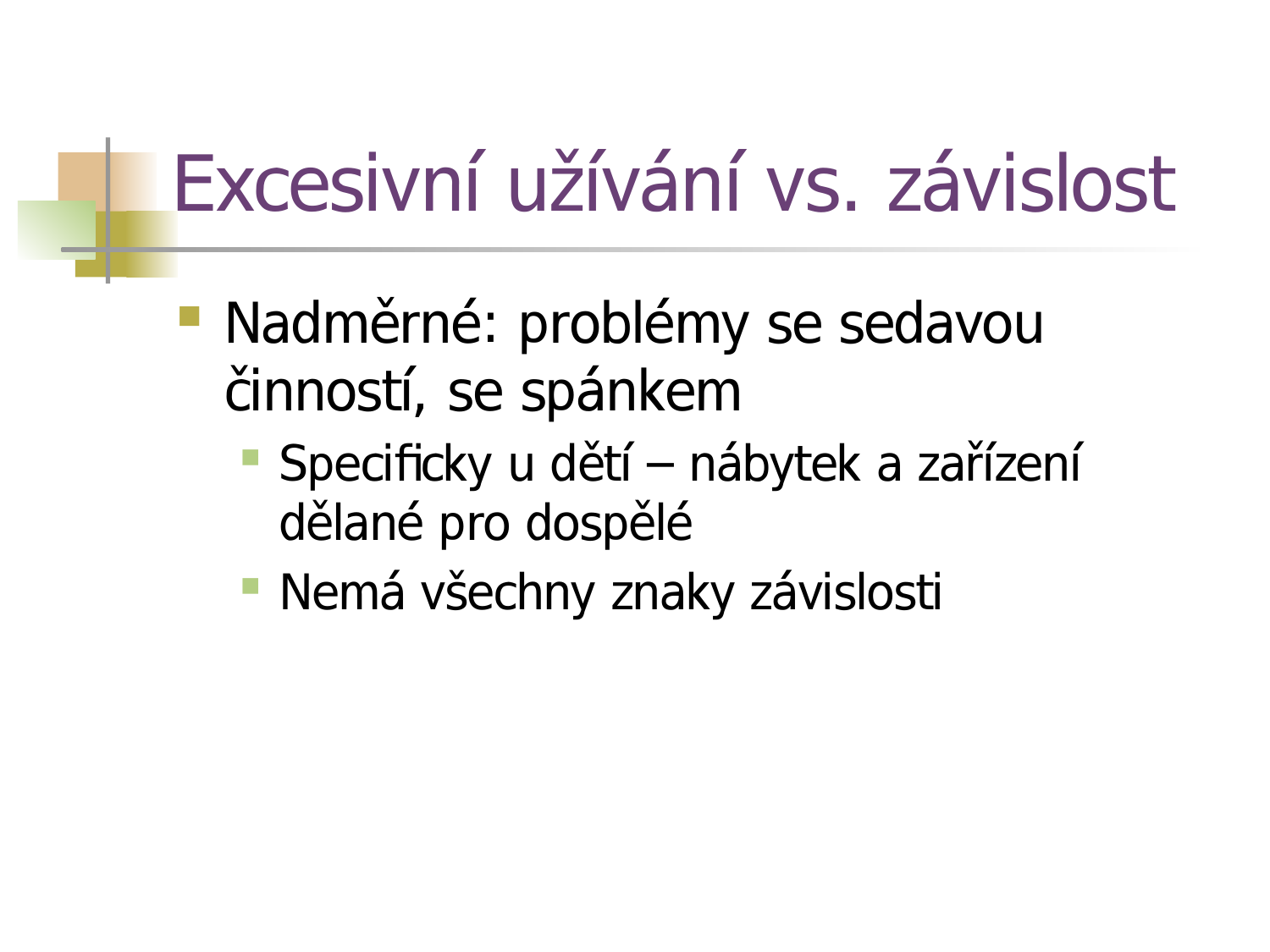

# Excesivní užívání vs. závislost
Nadměrné: problémy se sedavou činností, se spánkem
Specificky u dětí – nábytek a zařízení dělané pro dospělé
Nemá všechny znaky závislosti